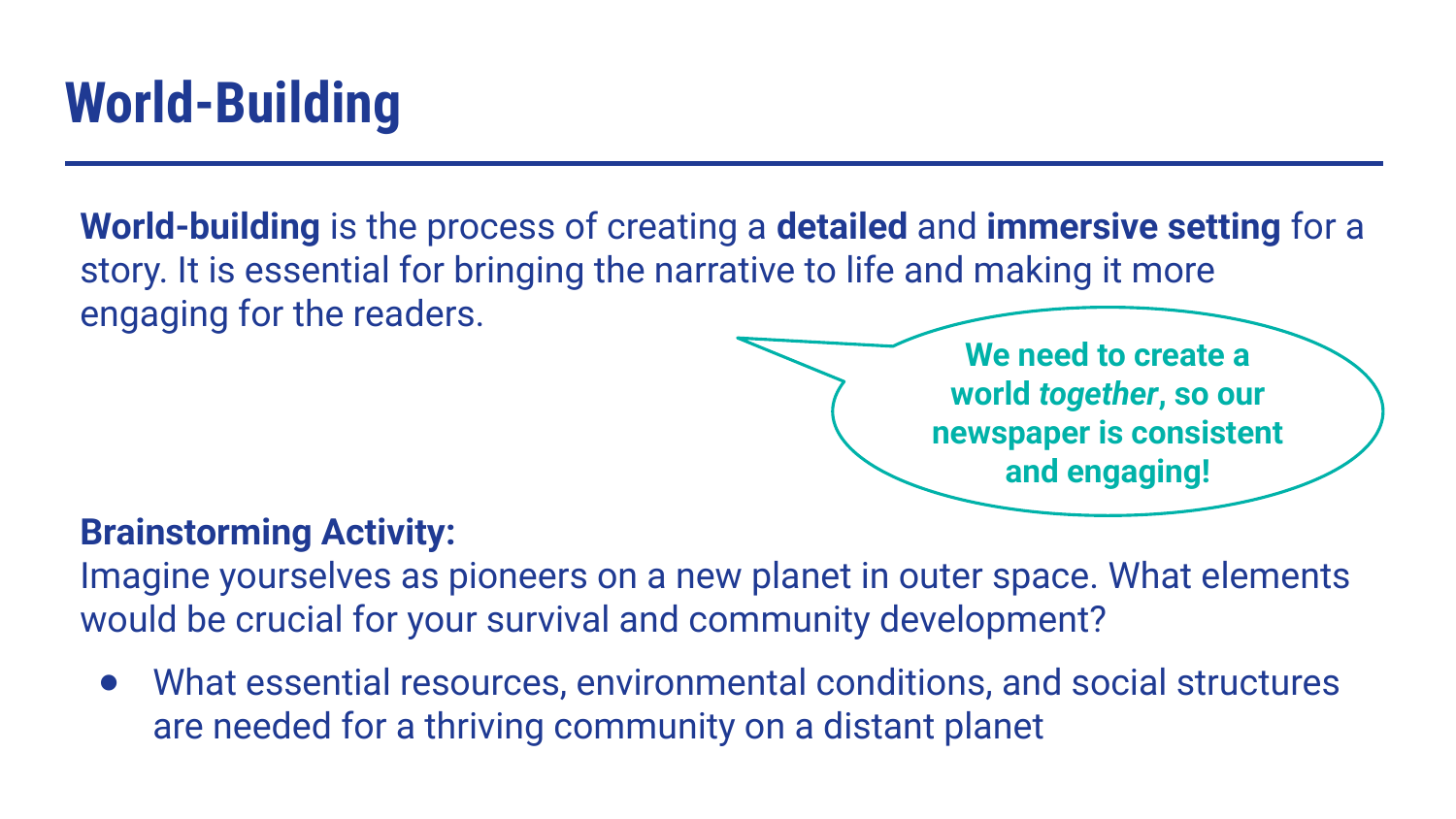

# World-Building
World-building is the process of creating a detailed and immersive setting for a story. It is essential for bringing the narrative to life and making it more engaging for the readers.
We need to create a world together, so our newspaper is consistent and engaging!
Brainstorming Activity:
Imagine yourselves as pioneers on a new planet in outer space. What elements would be crucial for your survival and community development?
What essential resources, environmental conditions, and social structures are needed for a thriving community on a distant planet